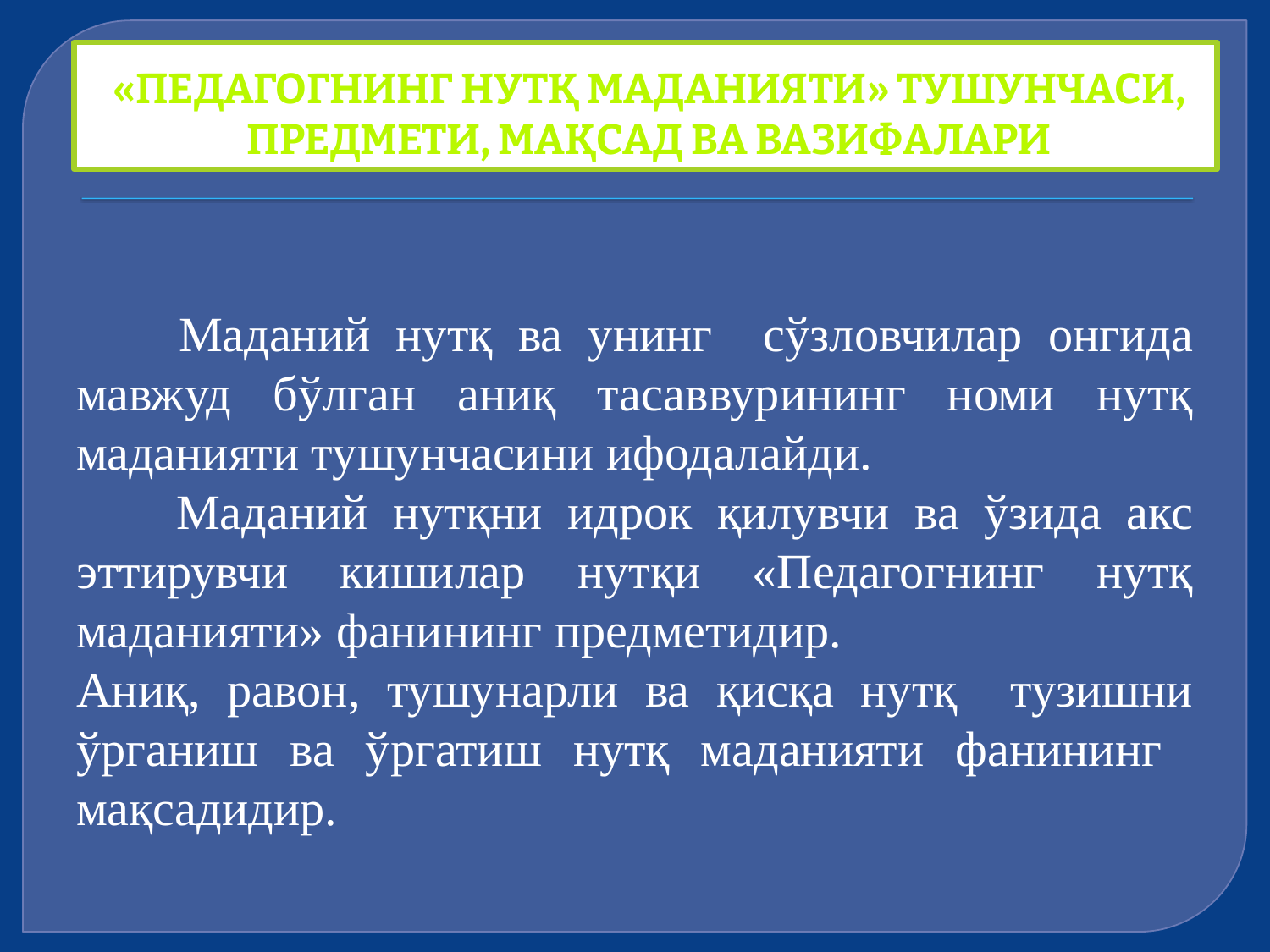

# «Педагогнинг нутқ маданияти» тушунчаси, предмети, мақсад ва вазифалари
    Маданий нутқ ва унинг  сўзловчилар онгида мавжуд бўлган аниқ тасаввурининг номи нутқ маданияти тушунчасини ифодалайди.
    Маданий нутқни идрок қилувчи ва ўзида акс эттирувчи кишилар нутқи «Педагогнинг нутқ маданияти» фанининг предметидир.
Аниқ, равон, тушунарли ва қисқа нутқ  тузишни ўрганиш ва ўргатиш нутқ маданияти фанининг  мақсадидир.